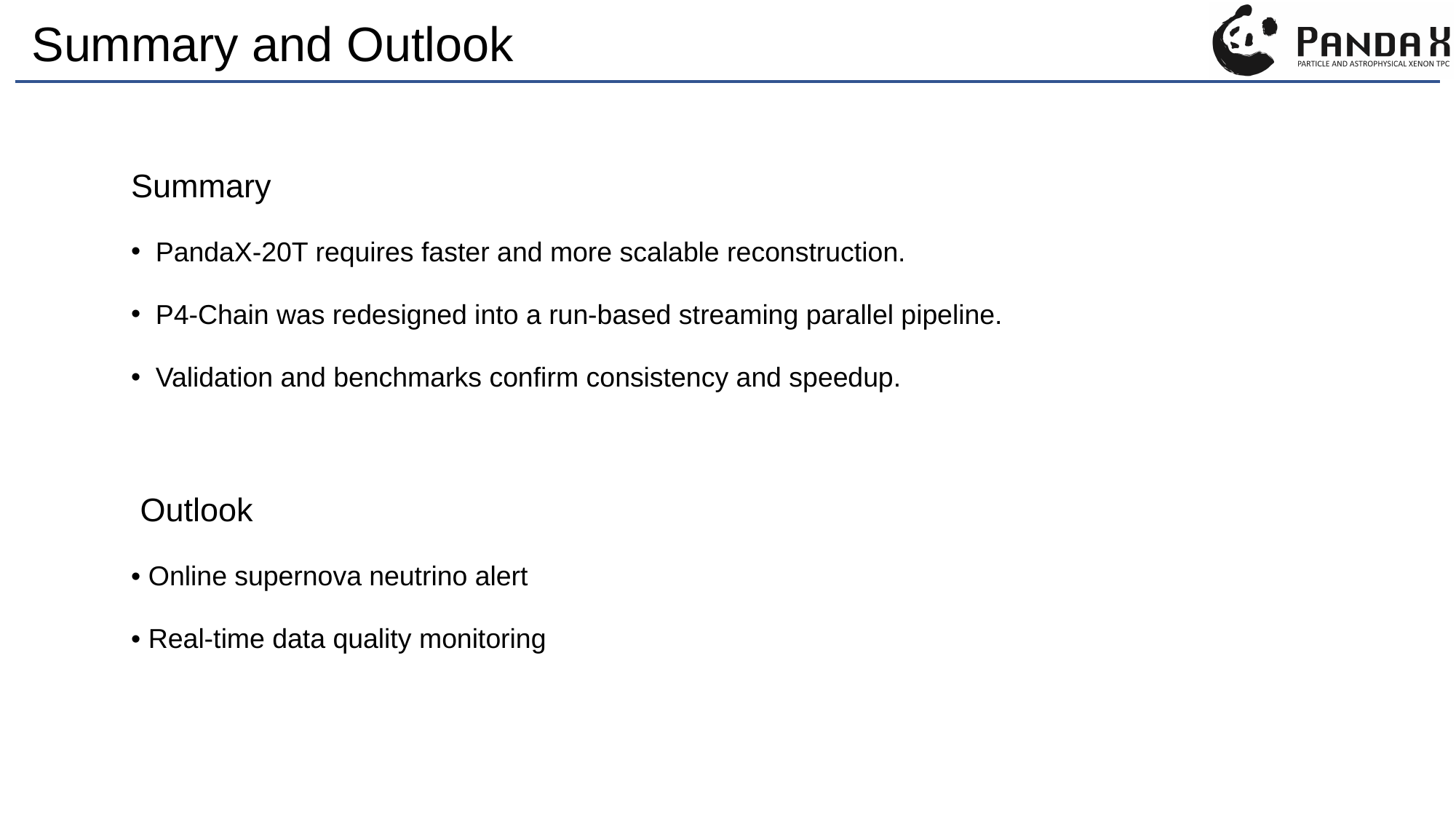

# Summary and Outlook
Summary
PandaX-20T requires faster and more scalable reconstruction.
P4-Chain was redesigned into a run-based streaming parallel pipeline.
Validation and benchmarks confirm consistency and speedup.

 Outlook
• Online supernova neutrino alert
• Real-time data quality monitoring

22